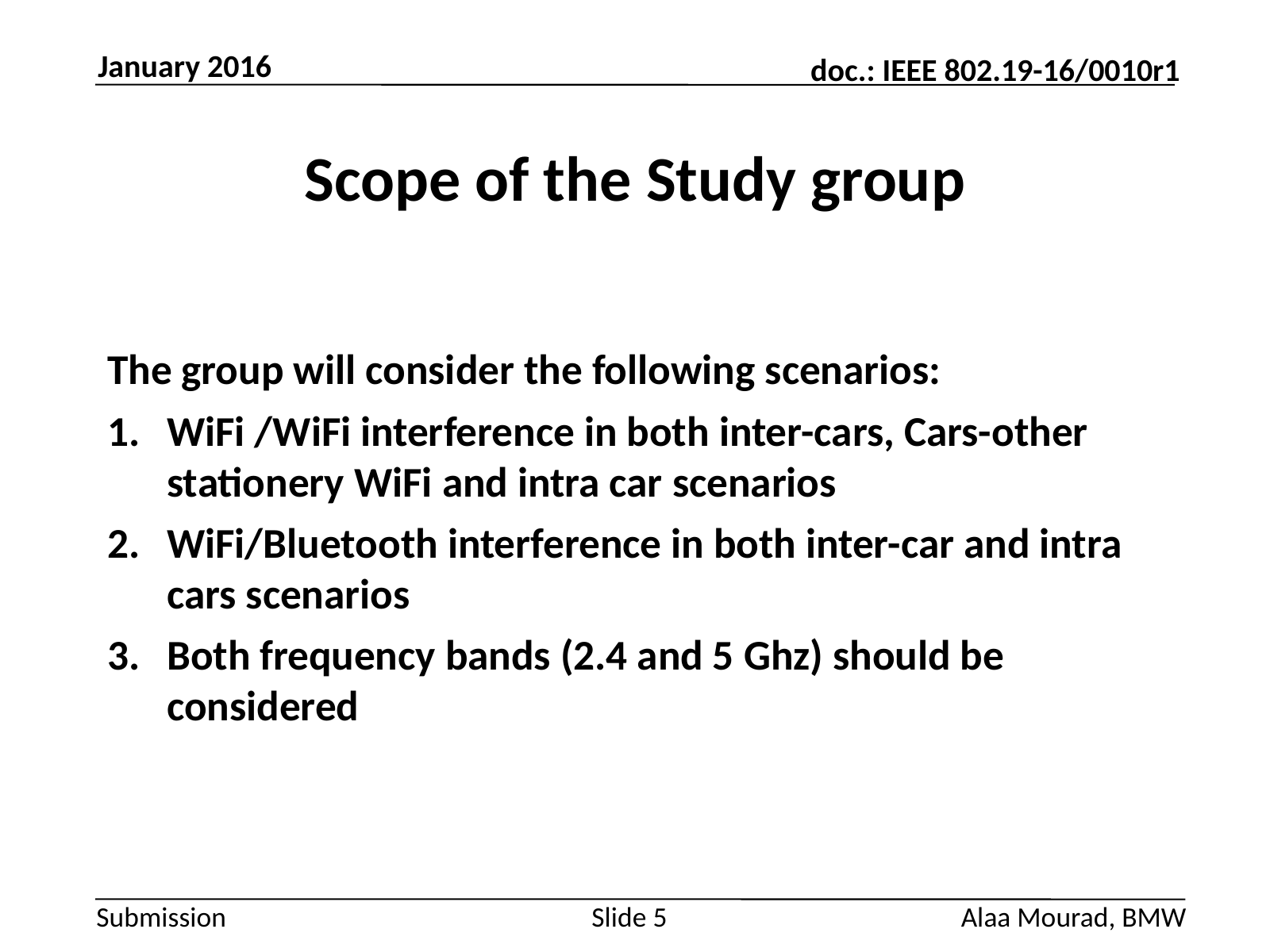

January 2016
# Scope of the Study group

The group will consider the following scenarios:
WiFi /WiFi interference in both inter-cars, Cars-other stationery WiFi and intra car scenarios
WiFi/Bluetooth interference in both inter-car and intra cars scenarios
Both frequency bands (2.4 and 5 Ghz) should be considered

Alaa Mourad, BMW
Slide 5